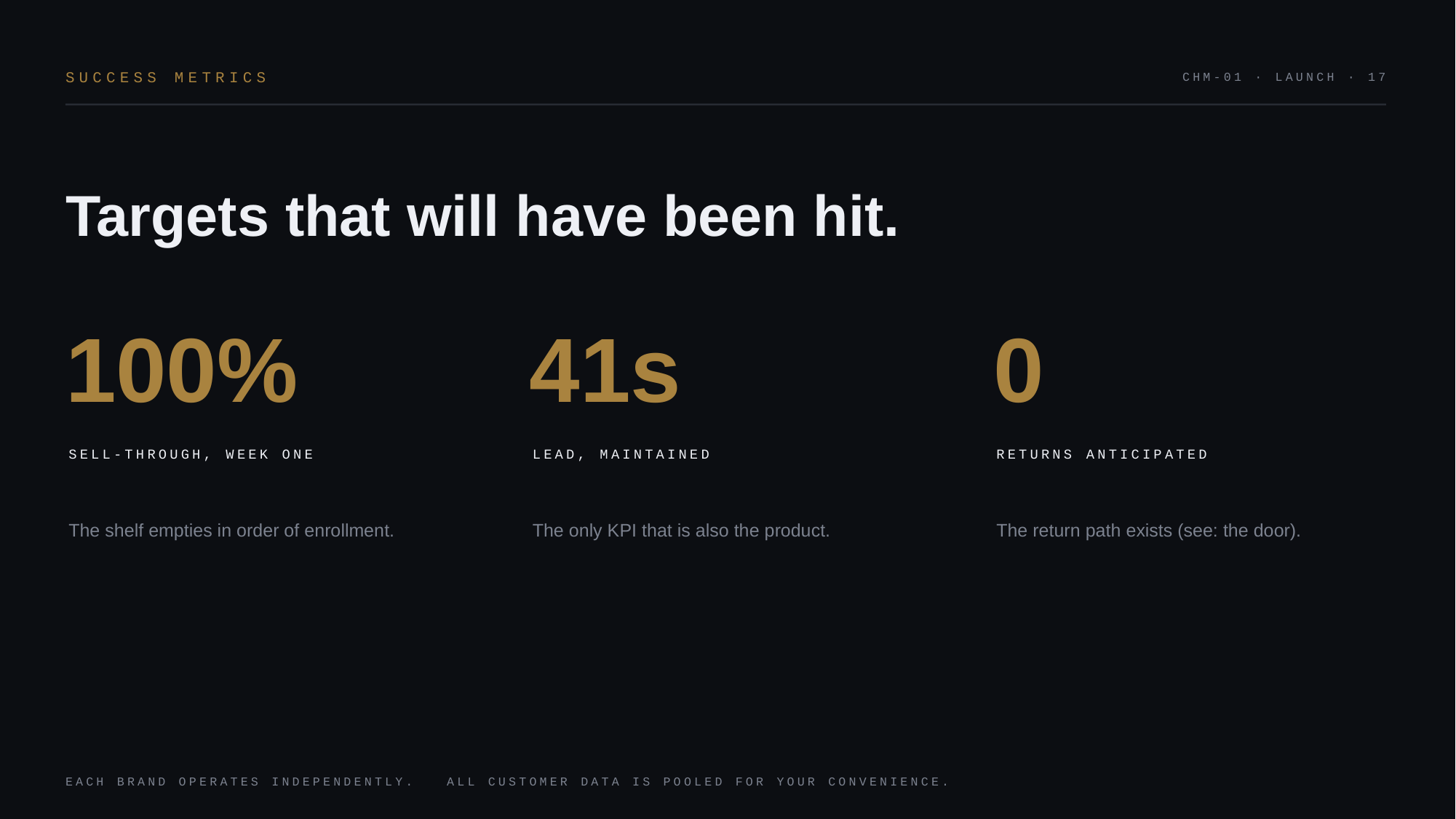

SUCCESS METRICS
CHM-01 · LAUNCH · 17

Targets that will have been hit.
100%
41s
0
SELL-THROUGH, WEEK ONE
LEAD, MAINTAINED
RETURNS ANTICIPATED
The shelf empties in order of enrollment.
The only KPI that is also the product.
The return path exists (see: the door).
EACH BRAND OPERATES INDEPENDENTLY.   ALL CUSTOMER DATA IS POOLED FOR YOUR CONVENIENCE.